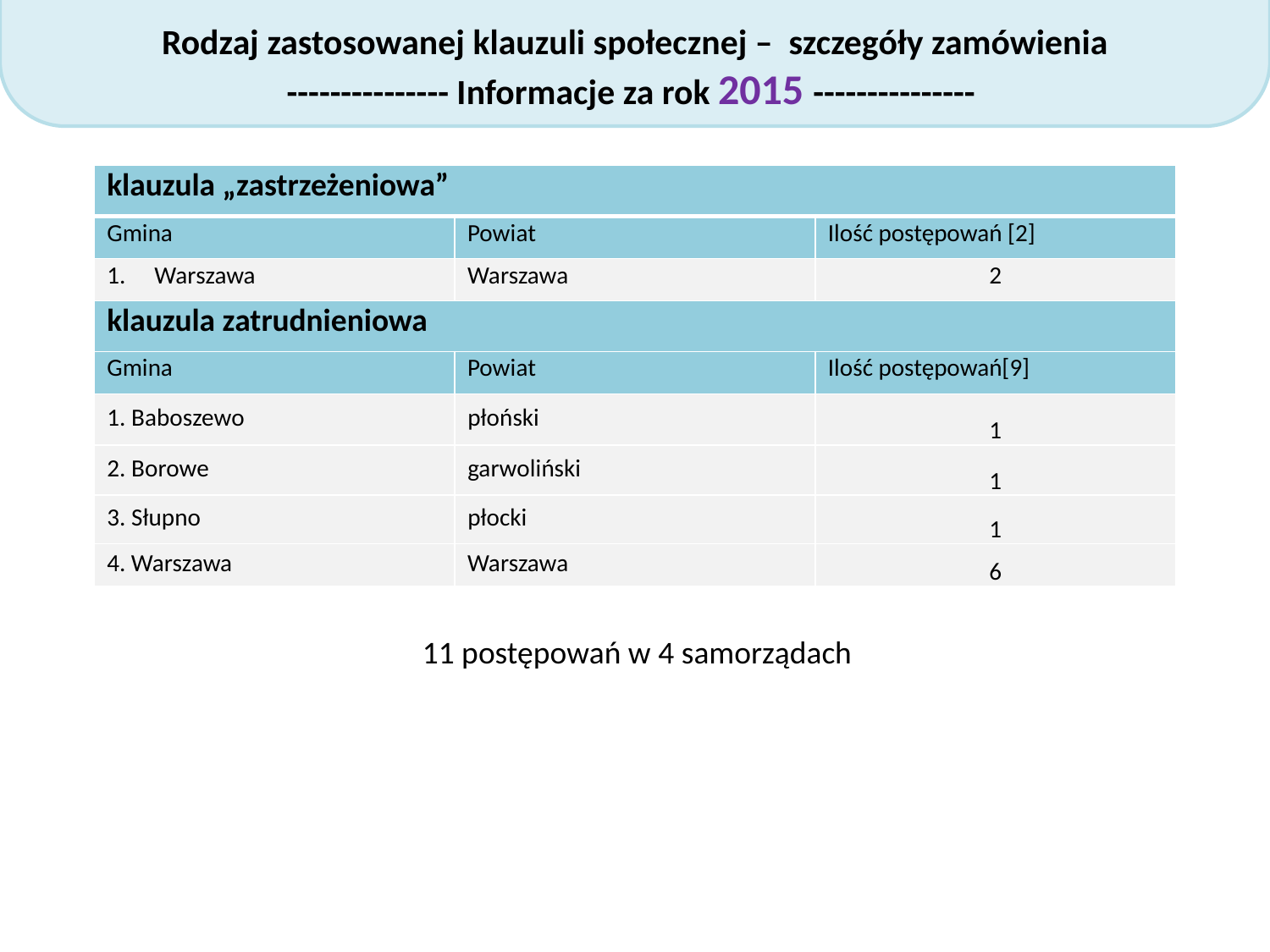

Rodzaj zastosowanej klauzuli społecznej –  szczegóły zamówienia
--------------- Informacje za rok 2015 ---------------

| klauzula „zastrzeżeniowa” |  |  |
| --- | --- | --- |
| Gmina | Powiat | Ilość postępowań [2] |
| Warszawa | Warszawa | 2 |
| klauzula zatrudnieniowa |  |  |
| Gmina | Powiat | Ilość postępowań[9] |
| Baboszewo | płoński | 1 |
| 2. Borowe | garwoliński | 1 |
| 3. Słupno | płocki | 1 |
| 4. Warszawa | Warszawa | 6 |
11 postępowań w 4 samorządach